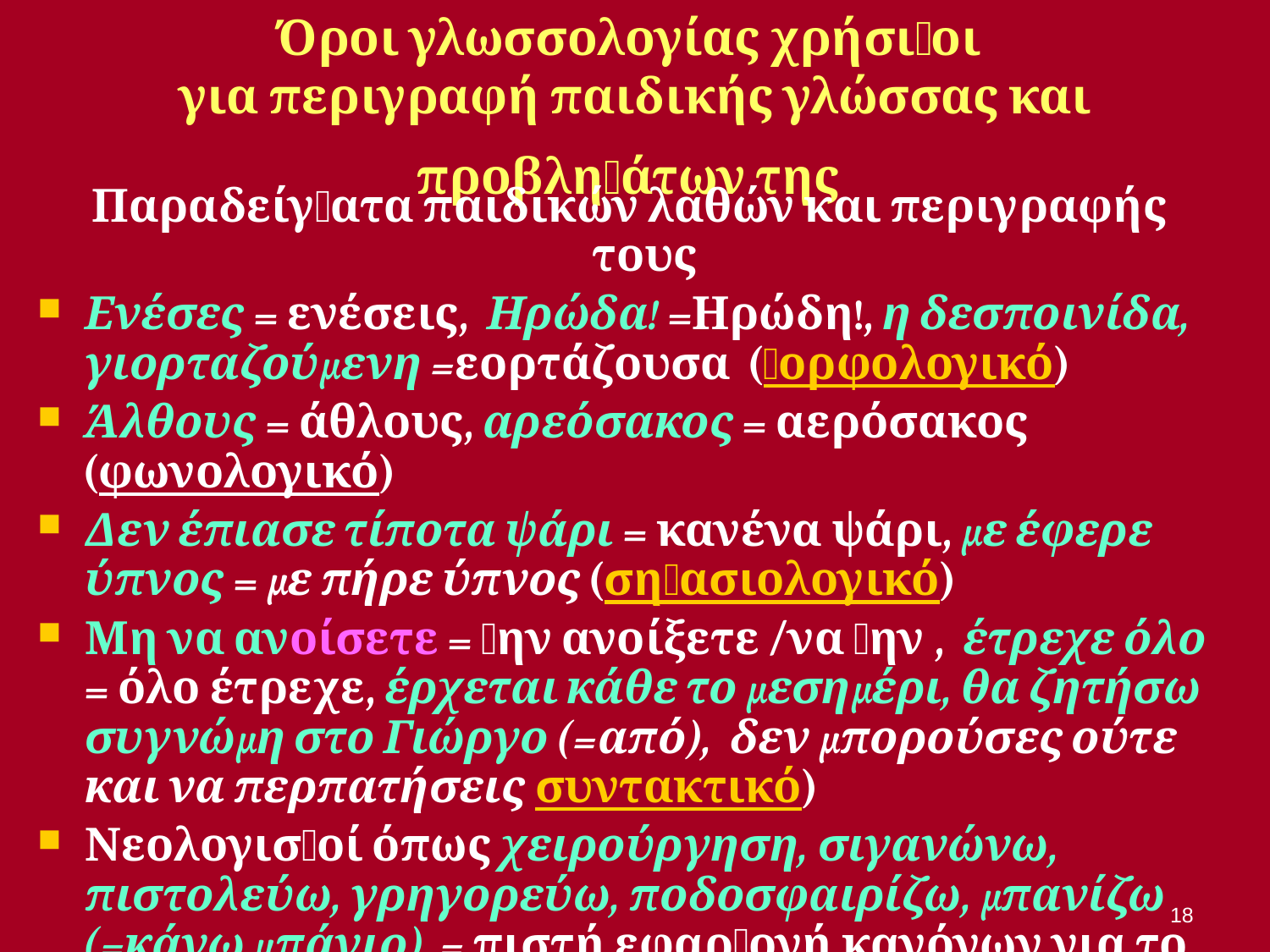

# Όροι γλωσσολογίας χρήσιμοι για περιγραφή παιδικής γλώσσας και προβλημάτων της
Παραδείγματα παιδικών λαθών και περιγραφής τους
Ενέσες = ενέσεις,  Ηρώδα! =Ηρώδη!, η δεσποινίδα,  γιορταζούμενη =εορτάζουσα  (μορφολογικό)
Άλθους = άθλους, αρεόσακος = αερόσακος  (φωνολογικό)
Δεν έπιασε τίποτα ψάρι = κανένα ψάρι, με έφερε ύπνος = με πήρε ύπνος (σημασιολογικό)
Μη να ανοίσετε = μην ανοίξετε /να μην ,  έτρεχε όλο = όλο έτρεχε, έρχεται κάθε το μεσημέρι, θα ζητήσω συγνώμη στο Γιώργο (=από),  δεν μπορούσες ούτε και να περπατήσεις συντακτικό)
Νεολογισμοί όπως χειρούργηση, σιγανώνω, πιστολεύω, γρηγορεύω, ποδοσφαιρίζω, μπανίζω (=κάνω μπάνιο)  = πιστή εφαρμογή κανόνων για το σχηματισμό λέξεων

18